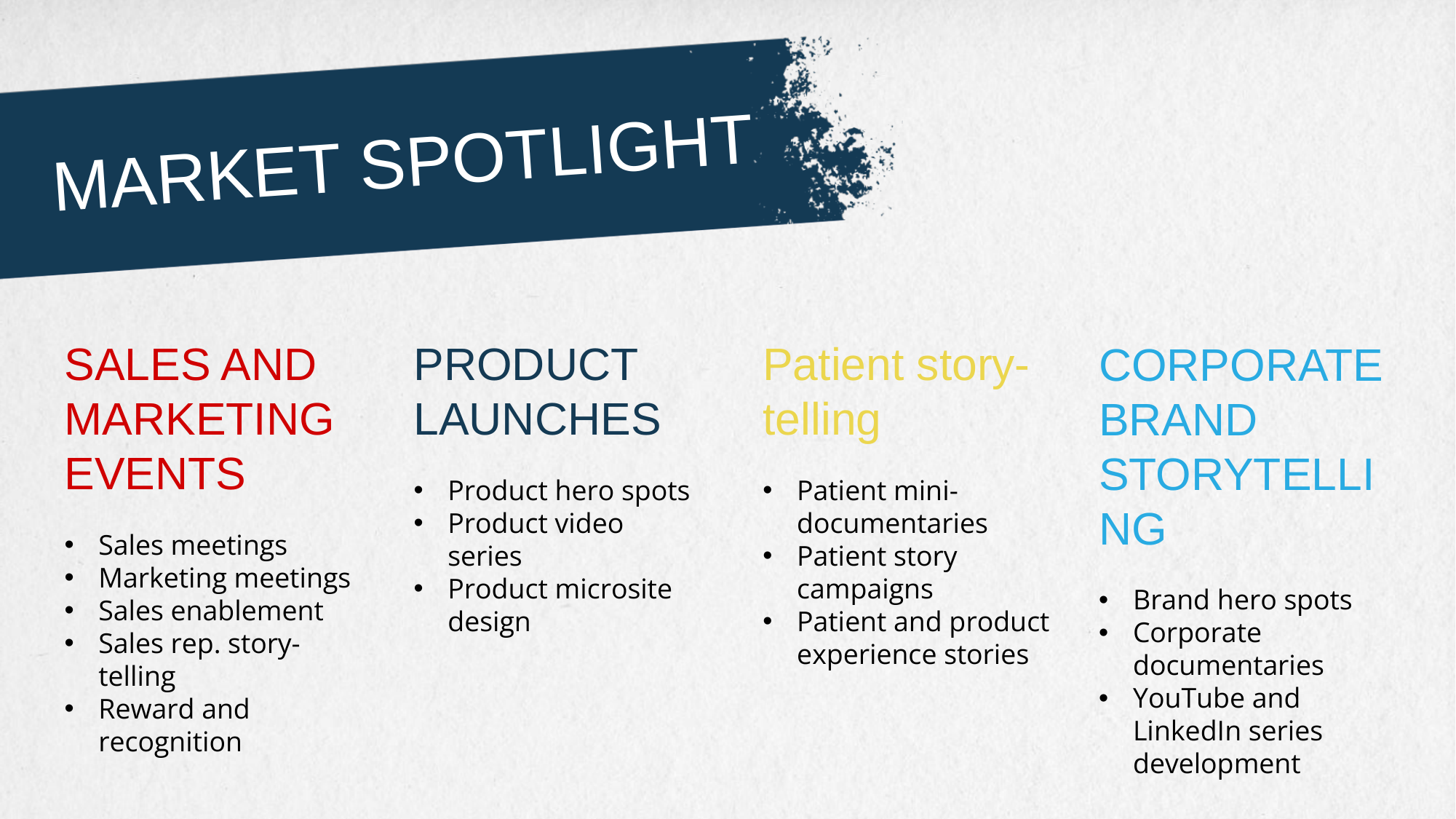

# MARKET SPOTLIGHT
PRODUCT
LAUNCHES

Product hero spots
Product video series
Product microsite design

SALES AND MARKETING EVENTS

Sales meetings
Marketing meetings
Sales enablement
Sales rep. story-telling
Reward and recognition

Patient story-telling

Patient mini-documentaries
Patient story campaigns
Patient and product experience stories

CORPORATE BRAND STORYTELLING

Brand hero spots
Corporate documentaries
YouTube and LinkedIn series development